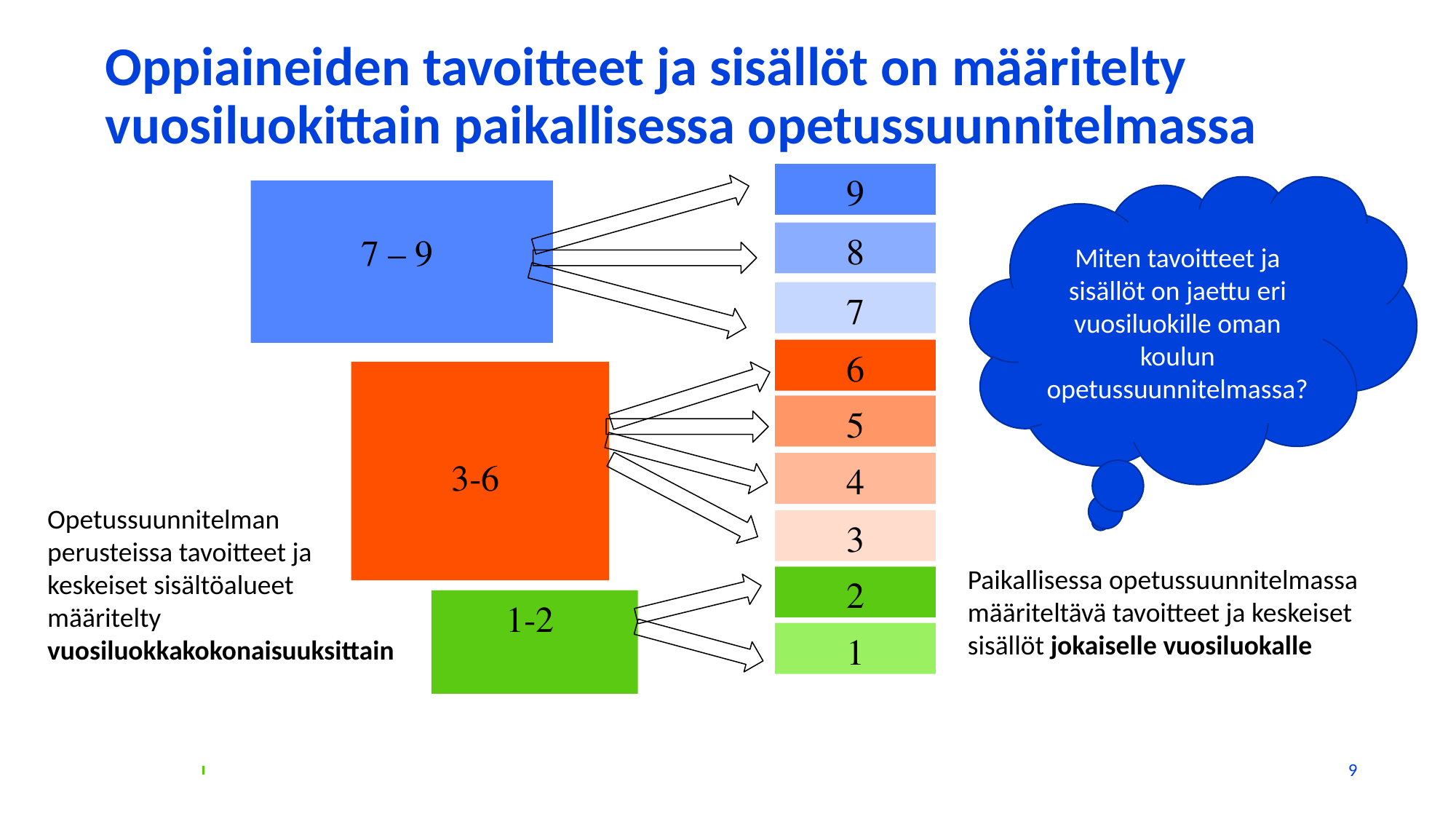

# Oppiaineiden tavoitteet ja sisällöt on määritelty vuosiluokittain paikallisessa opetussuunnitelmassa
9
Miten tavoitteet ja sisällöt on jaettu eri vuosiluokille oman koulun opetussuunnitelmassa?

7 – 9

8

7

6

3-6

5

4

Opetussuunnitelman perusteissa tavoitteet ja keskeiset sisältöalueet määritelty vuosiluokkakokonaisuuksittain
3
Paikallisessa opetussuunnitelmassa määriteltävä tavoitteet ja keskeiset sisällöt jokaiselle vuosiluokalle
2

1-2
1

9